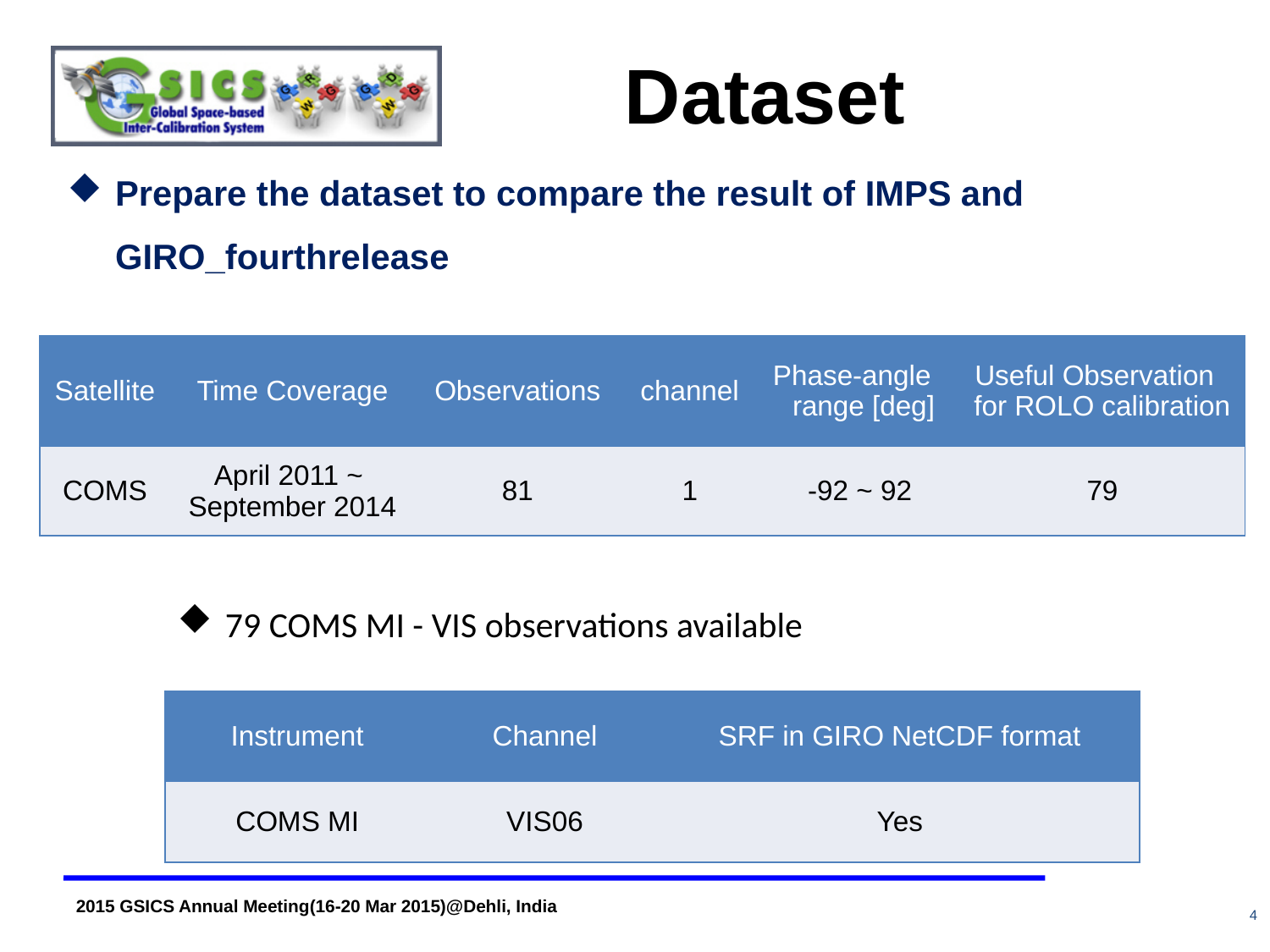

# Dataset
Prepare the dataset to compare the result of IMPS and GIRO_fourthrelease
| Satellite | Time Coverage | Observations | channel | Phase-angle range [deg] | Useful Observation for ROLO calibration |
| --- | --- | --- | --- | --- | --- |
| COMS | April 2011 ~ September 2014 | 81 | 1 | -92 ~ 92 | 79 |
79 COMS MI - VIS observations available
| Instrument | Channel | SRF in GIRO NetCDF format |
| --- | --- | --- |
| COMS MI | VIS06 | Yes |
4